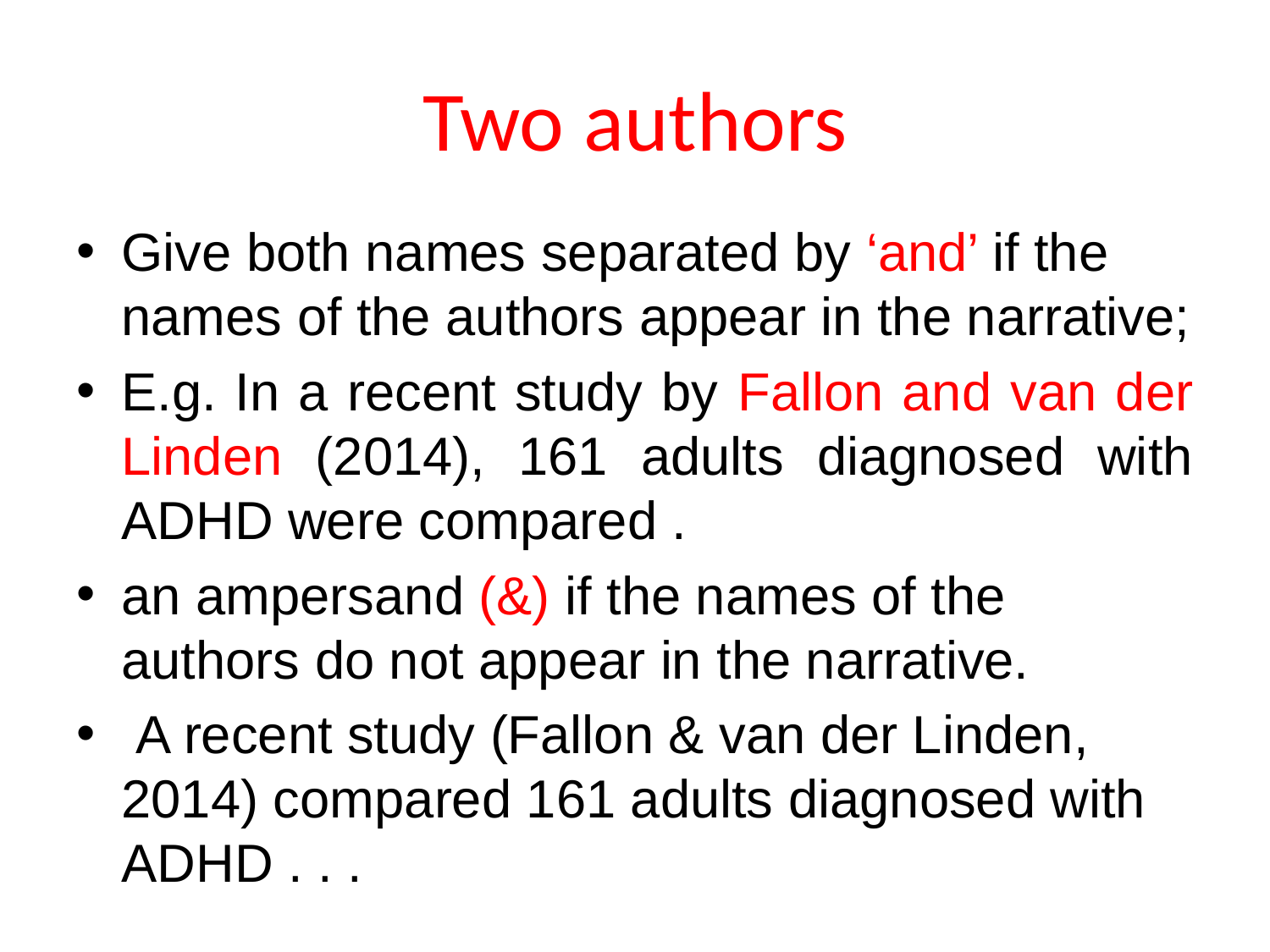

# Two authors
Give both names separated by ‘and’ if the names of the authors appear in the narrative;
E.g. In a recent study by Fallon and van der Linden (2014), 161 adults diagnosed with ADHD were compared .
an ampersand (&) if the names of the authors do not appear in the narrative.
 A recent study (Fallon & van der Linden, 2014) compared 161 adults diagnosed with ADHD . . .